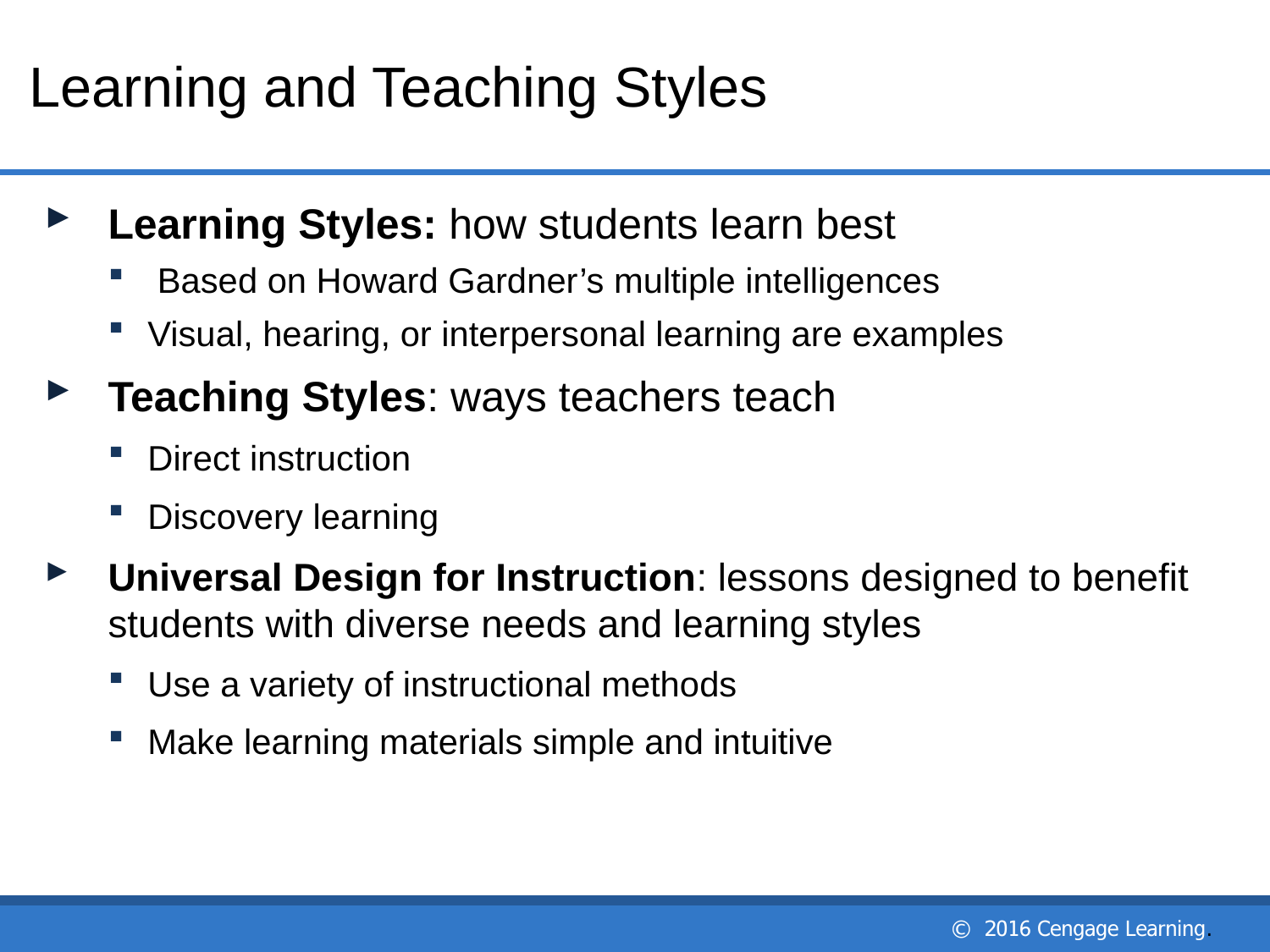

# Learning and Teaching Styles
Learning Styles: how students learn best
 Based on Howard Gardner’s multiple intelligences
Visual, hearing, or interpersonal learning are examples
Teaching Styles: ways teachers teach
Direct instruction
Discovery learning
Universal Design for Instruction: lessons designed to benefit students with diverse needs and learning styles
Use a variety of instructional methods
Make learning materials simple and intuitive